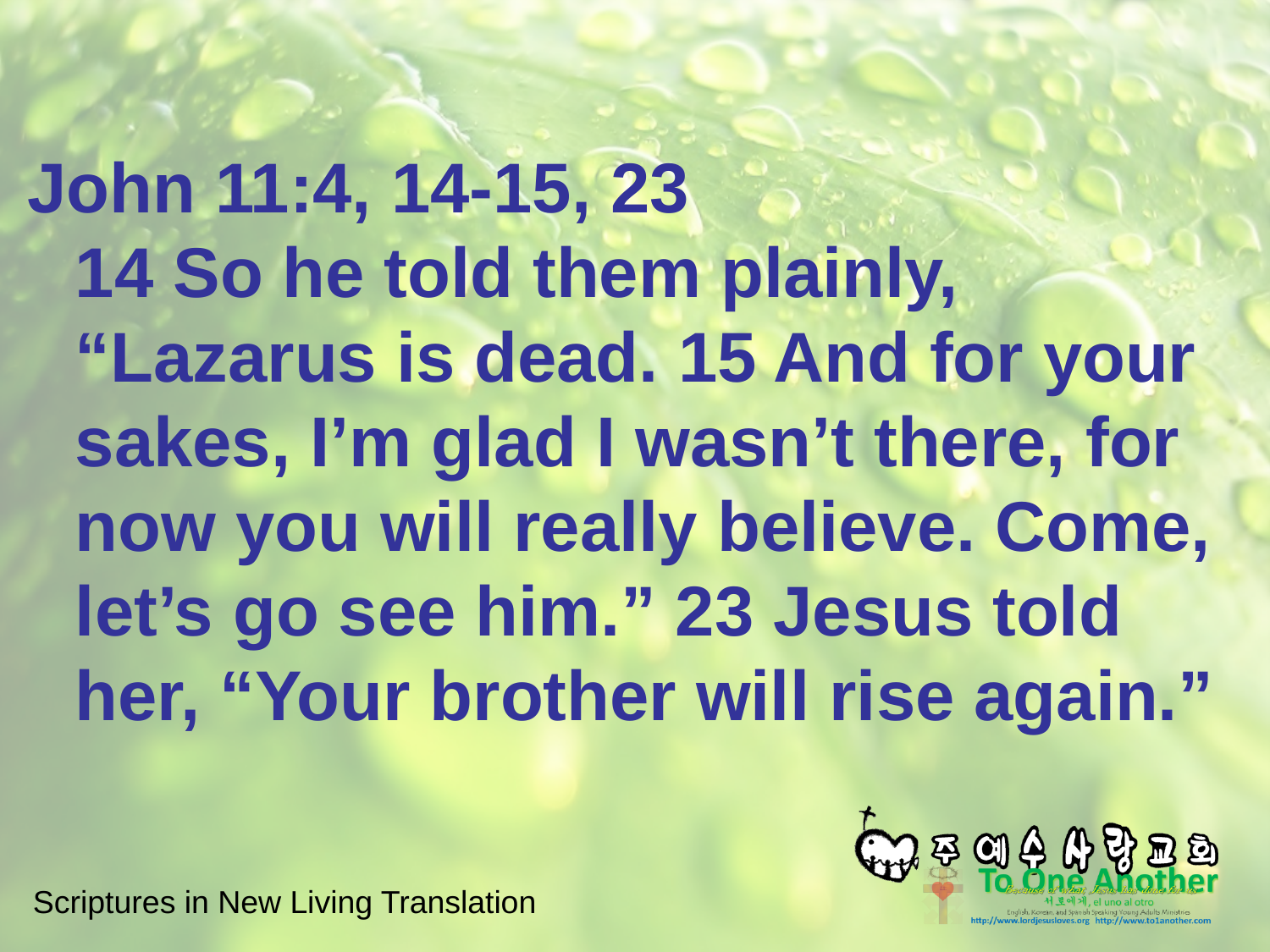

#
John 11:4, 14-15, 23
14 So he told them plainly, “Lazarus is dead. 15 And for your sakes, I’m glad I wasn’t there, for now you will really believe. Come, let’s go see him.” 23 Jesus told her, “Your brother will rise again.”